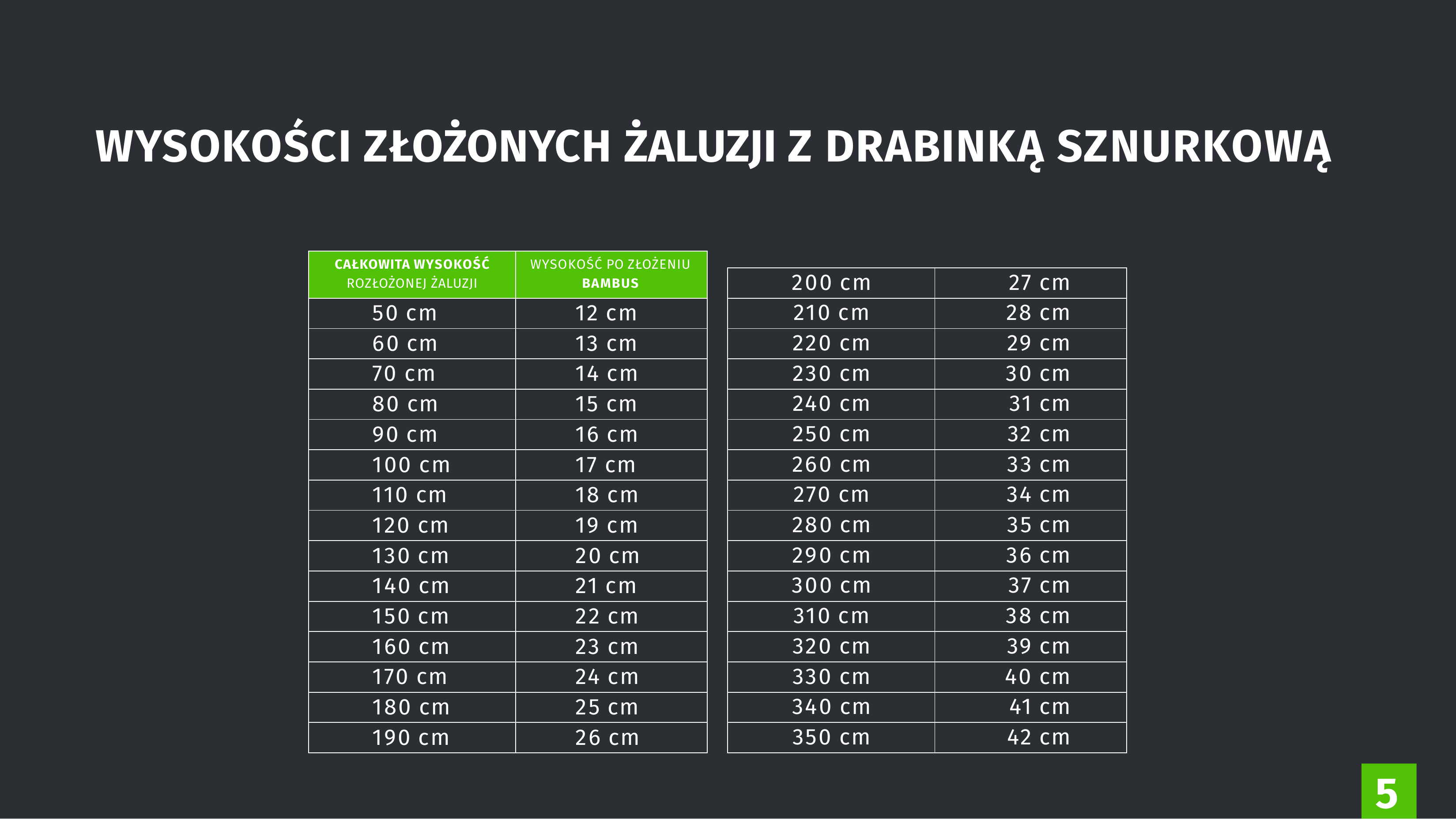

# WYSOKOŚCI ZŁOŻONYCH ŻALUZJI Z DRABINKĄ SZNURKOWĄ
| CAŁKOWITA WYSOKOŚĆ ROZŁOŻONEJ ŻALUZJI | WYSOKOŚĆ PO ZŁOŻENIU BAMBUS |
| --- | --- |
| 50 cm | 12 cm |
| 60 cm | 13 cm |
| 70 cm | 14 cm |
| 80 cm | 15 cm |
| 90 cm | 16 cm |
| 100 cm | 17 cm |
| 110 cm | 18 cm |
| 120 cm | 19 cm |
| 130 cm | 20 cm |
| 140 cm | 21 cm |
| 150 cm | 22 cm |
| 160 cm | 23 cm |
| 170 cm | 24 cm |
| 180 cm | 25 cm |
| 190 cm | 26 cm |
| 200 cm | 27 cm |
| --- | --- |
| 210 cm | 28 cm |
| 220 cm | 29 cm |
| 230 cm | 30 cm |
| 240 cm | 31 cm |
| 250 cm | 32 cm |
| 260 cm | 33 cm |
| 270 cm | 34 cm |
| 280 cm | 35 cm |
| 290 cm | 36 cm |
| 300 cm | 37 cm |
| 310 cm | 38 cm |
| 320 cm | 39 cm |
| 330 cm | 40 cm |
| 340 cm | 41 cm |
| 350 cm | 42 cm |

5